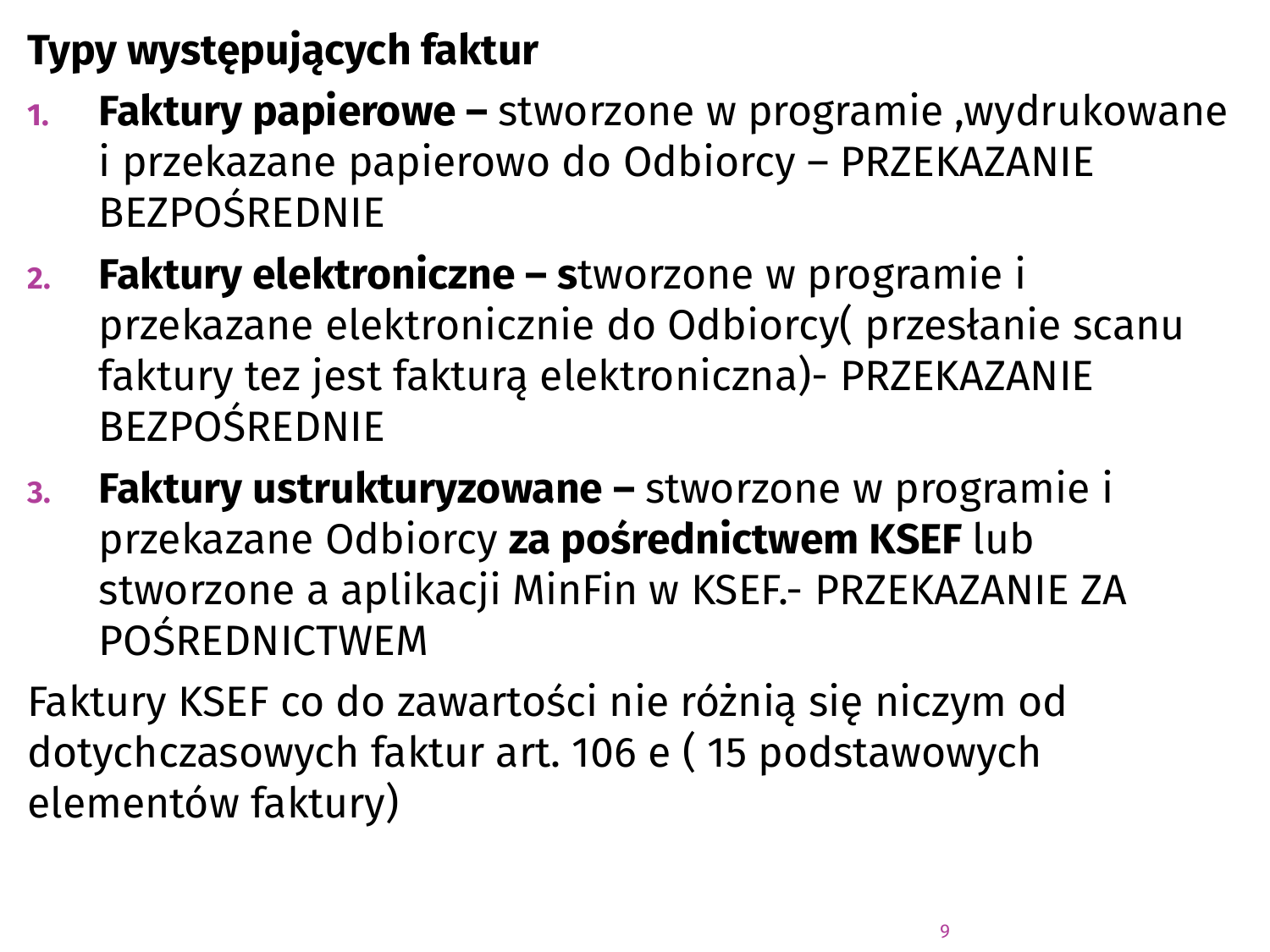

Typy występujących faktur
Faktury papierowe – stworzone w programie ,wydrukowane i przekazane papierowo do Odbiorcy – PRZEKAZANIE BEZPOŚREDNIE
Faktury elektroniczne – stworzone w programie i przekazane elektronicznie do Odbiorcy( przesłanie scanu faktury tez jest fakturą elektroniczna)- PRZEKAZANIE BEZPOŚREDNIE
Faktury ustrukturyzowane – stworzone w programie i przekazane Odbiorcy za pośrednictwem KSEF lub stworzone a aplikacji MinFin w KSEF.- PRZEKAZANIE ZA POŚREDNICTWEM
Faktury KSEF co do zawartości nie różnią się niczym od dotychczasowych faktur art. 106 e ( 15 podstawowych elementów faktury)
#
9